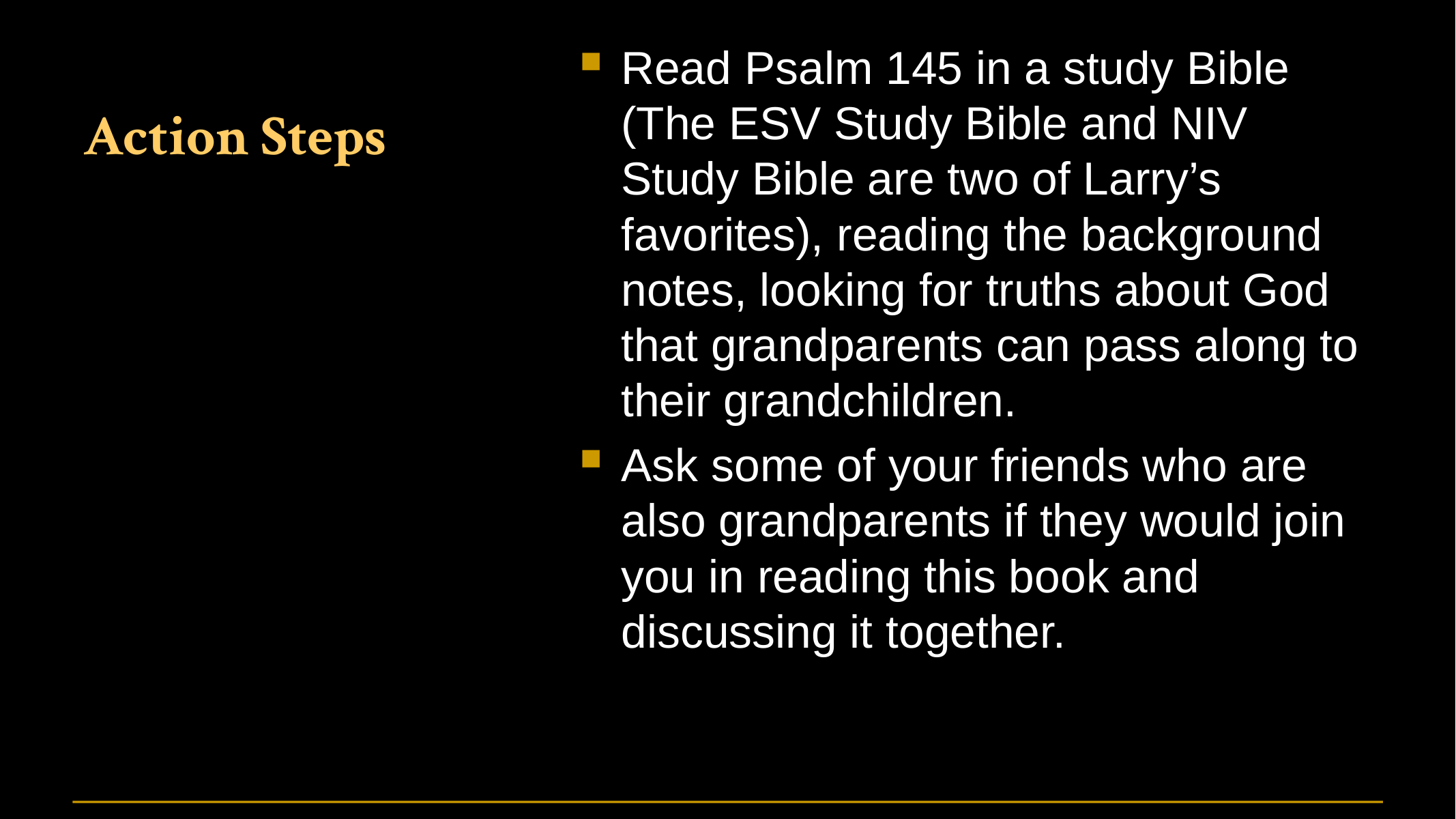

# Action Steps
Read Psalm 145 in a study Bible (The ESV Study Bible and NIV Study Bible are two of Larry’s favorites), reading the background notes, looking for truths about God that grandparents can pass along to their grandchildren.
Ask some of your friends who are also grandparents if they would join you in reading this book and discussing it together.